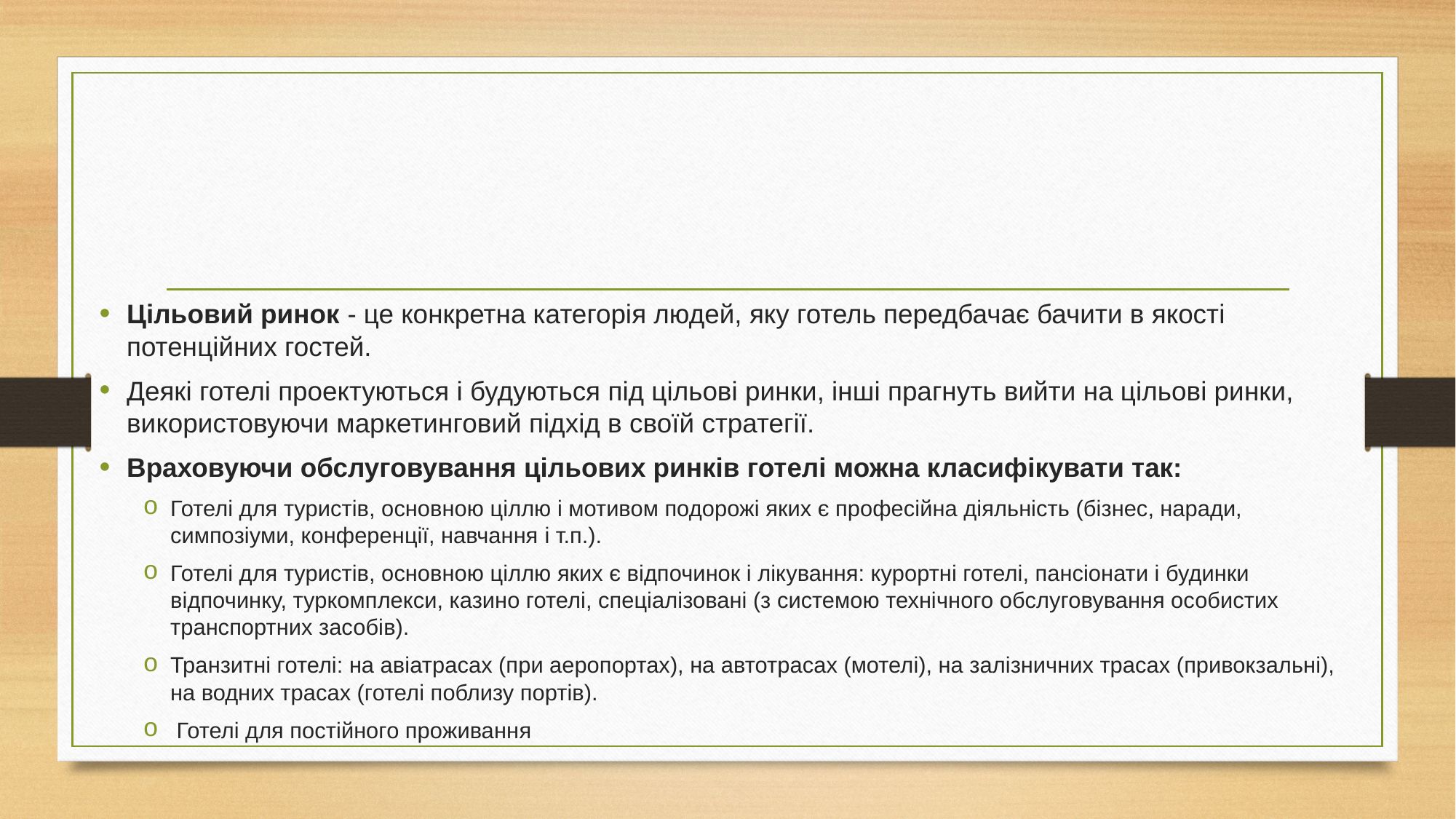

#
Цільовий ринок - це конкретна категорія людей, яку готель передбачає бачити в якості потенційних гостей.
Деякі готелі проектуються і будуються під цільові ринки, інші прагнуть вийти на цільові ринки, використовуючи маркетинговий підхід в своїй стратегії.
Враховуючи обслуговування цільових ринків готелі можна класифікувати так:
Готелі для туристів, основною ціллю і мотивом подорожі яких є професійна діяльність (бізнес, наради, симпозіуми, конференції, навчання і т.п.).
Готелі для туристів, основною ціллю яких є відпочинок і лікування: курортні готелі, пансіонати і будинки відпочинку, туркомплекси, казино готелі, спеціалізовані (з системою технічного обслуговування особистих транспортних засобів).
Транзитні готелі: на авіатрасах (при аеропортах), на автотрасах (мотелі), на залізничних трасах (привокзальні), на водних трасах (готелі поблизу портів).
 Готелі для постійного проживання